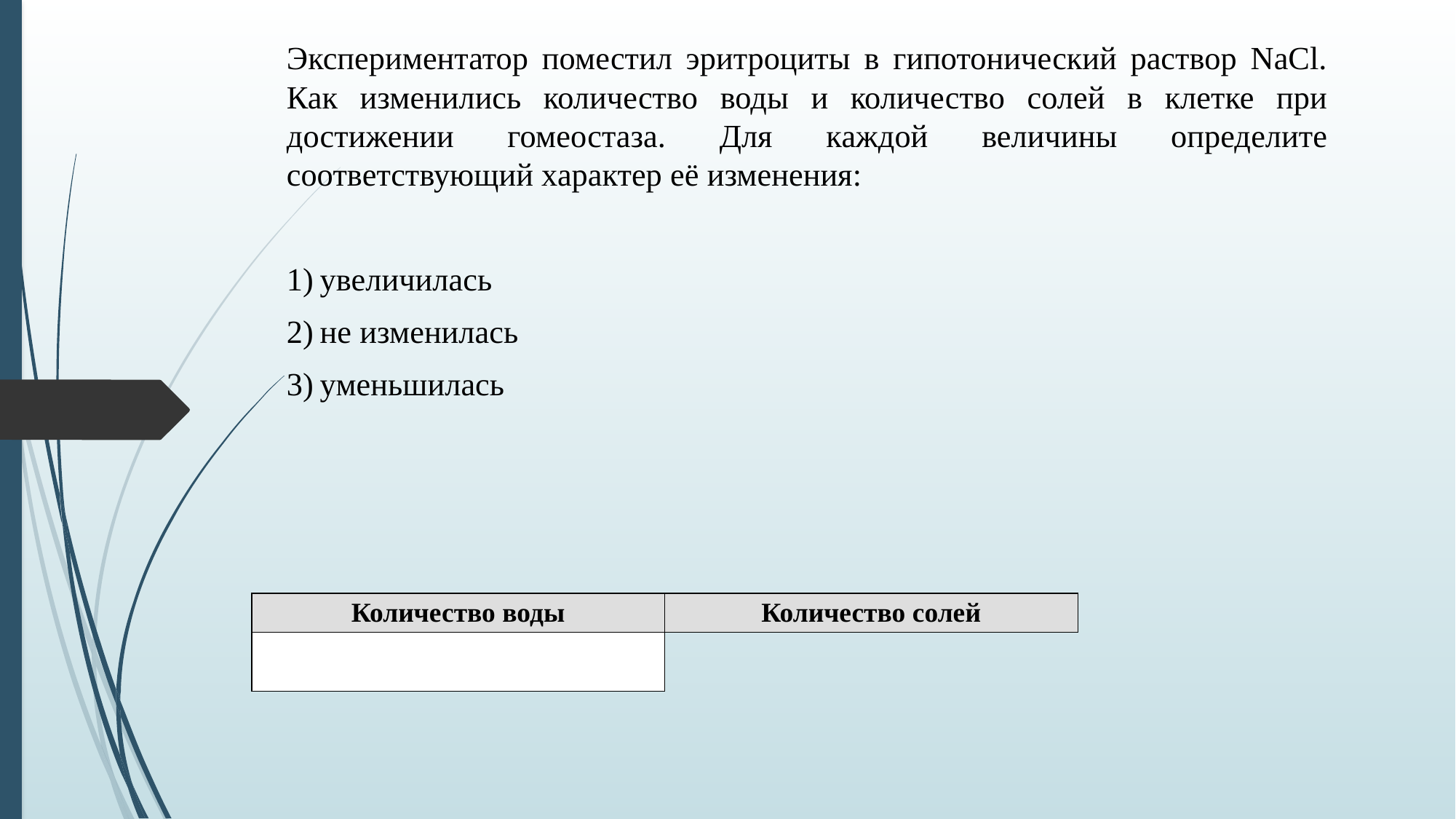

Экспериментатор поместил эритроциты в гипотонический раствор NaCl. Как изменились количество воды и количество солей в клетке при достижении гомеостаза. Для каждой величины определите соответствующий характер её изменения:

1) увеличилась
2) не изменилась
3) уменьшилась

|  |  |
| --- | --- |
| Количество воды | Количество солей |
|  |  |